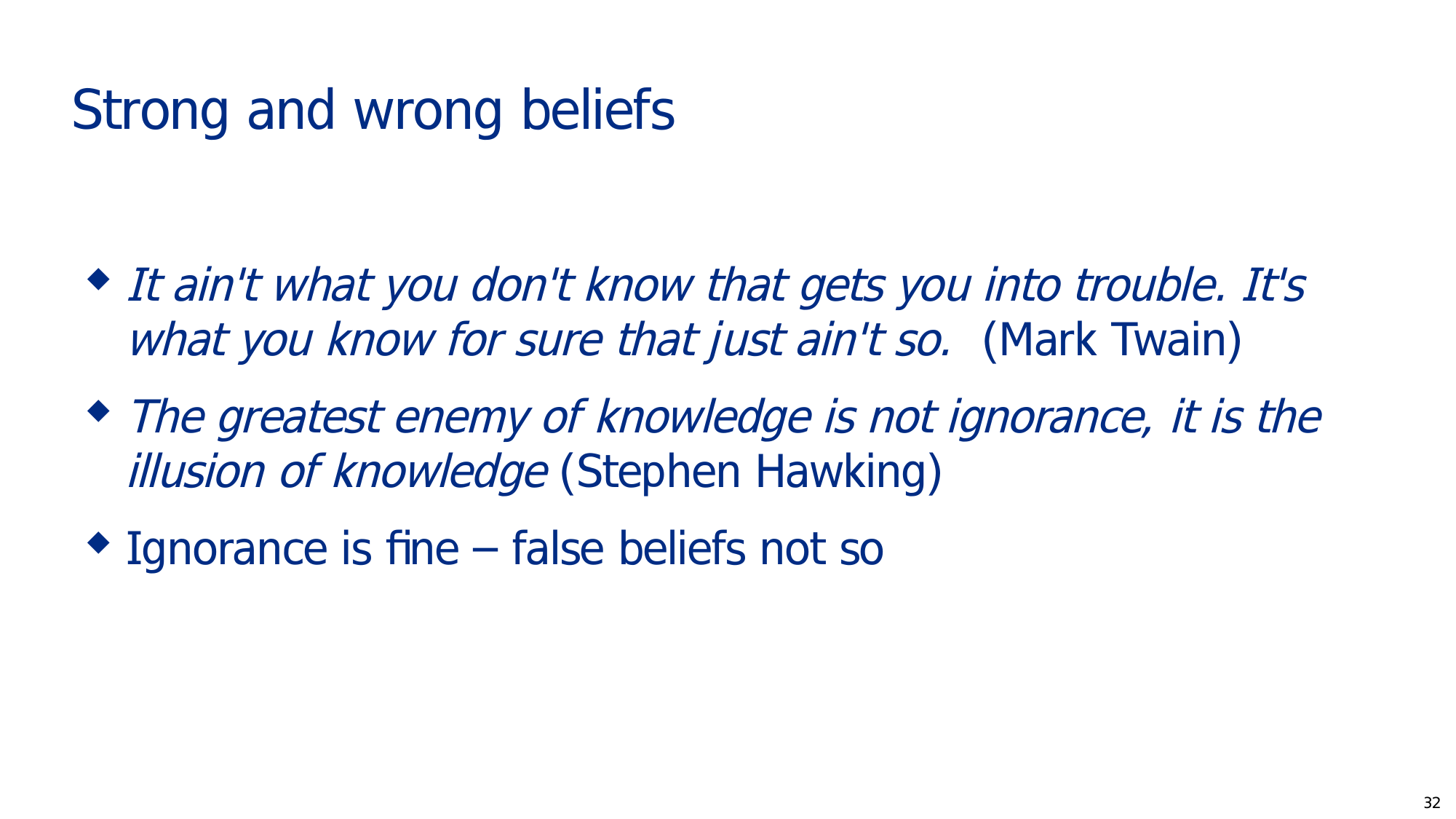

# Strong and wrong beliefs

It ain't what you don't know that gets you into trouble. It's what you know for sure that just ain't so.  (Mark Twain)
The greatest enemy of knowledge is not ignorance, it is the illusion of knowledge (Stephen Hawking)
Ignorance is fine – false beliefs not so
32